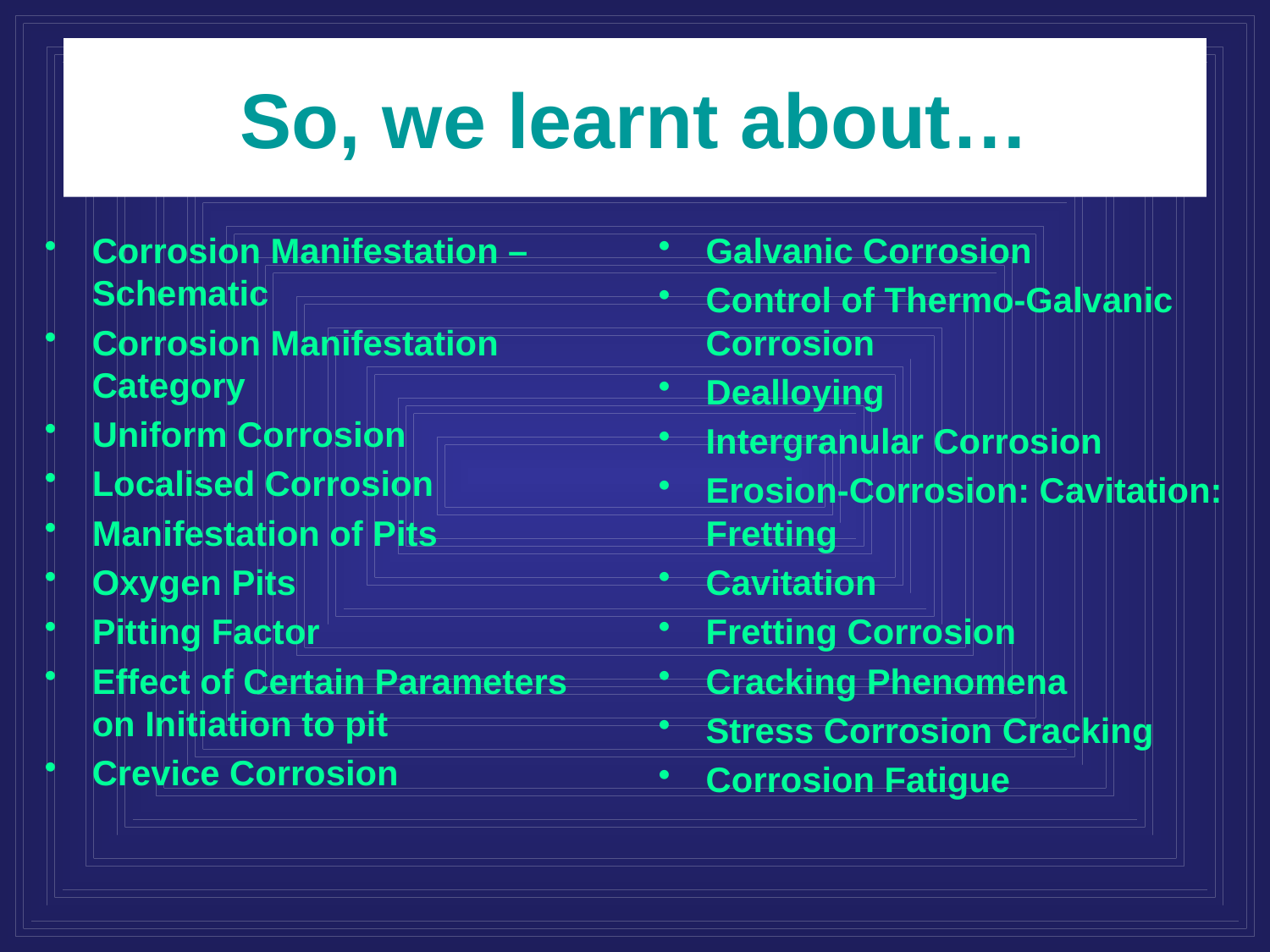

# So, we learnt about…
Corrosion Manifestation – Schematic
Corrosion Manifestation Category
Uniform Corrosion
Localised Corrosion
Manifestation of Pits
Oxygen Pits
Pitting Factor
Effect of Certain Parameters on Initiation to pit
Crevice Corrosion
Galvanic Corrosion
Control of Thermo-Galvanic Corrosion
Dealloying
Intergranular Corrosion
Erosion-Corrosion: Cavitation: Fretting
Cavitation
Fretting Corrosion
Cracking Phenomena
Stress Corrosion Cracking
Corrosion Fatigue